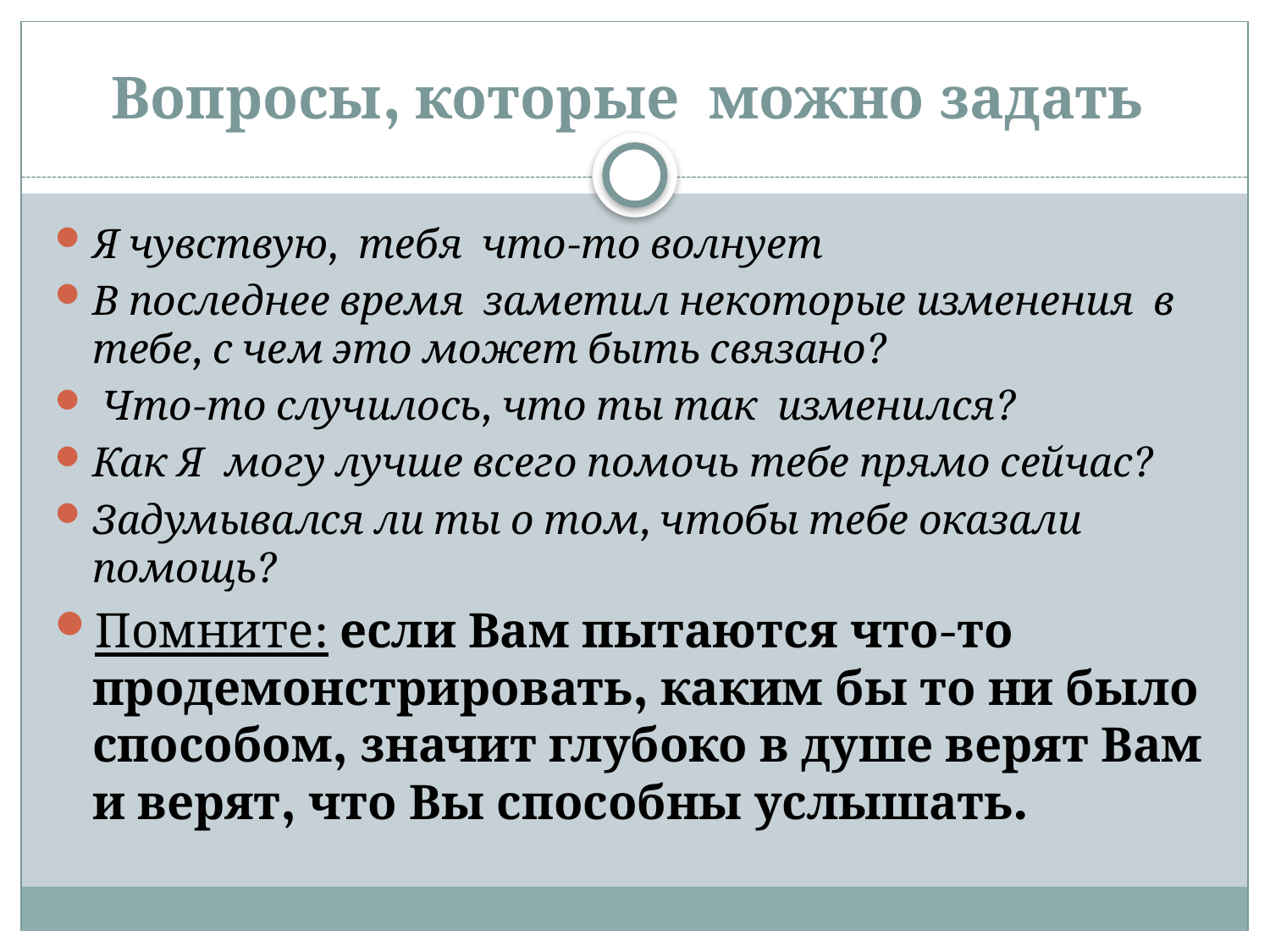

Вопросы, которые  можно задать
Я чувствую,  тебя  что-то волнует
В последнее время  заметил некоторые изменения  в тебе, с чем это может быть связано?
 Что-то случилось, что ты так  изменился?
Как Я  могу лучше всего помочь тебе прямо сейчас?
Задумывался ли ты о том, чтобы тебе оказали помощь?
Помните: если Вам пытаются что-то продемонстрировать, каким бы то ни было способом, значит глубоко в душе верят Вам и верят, что Вы способны услышать.